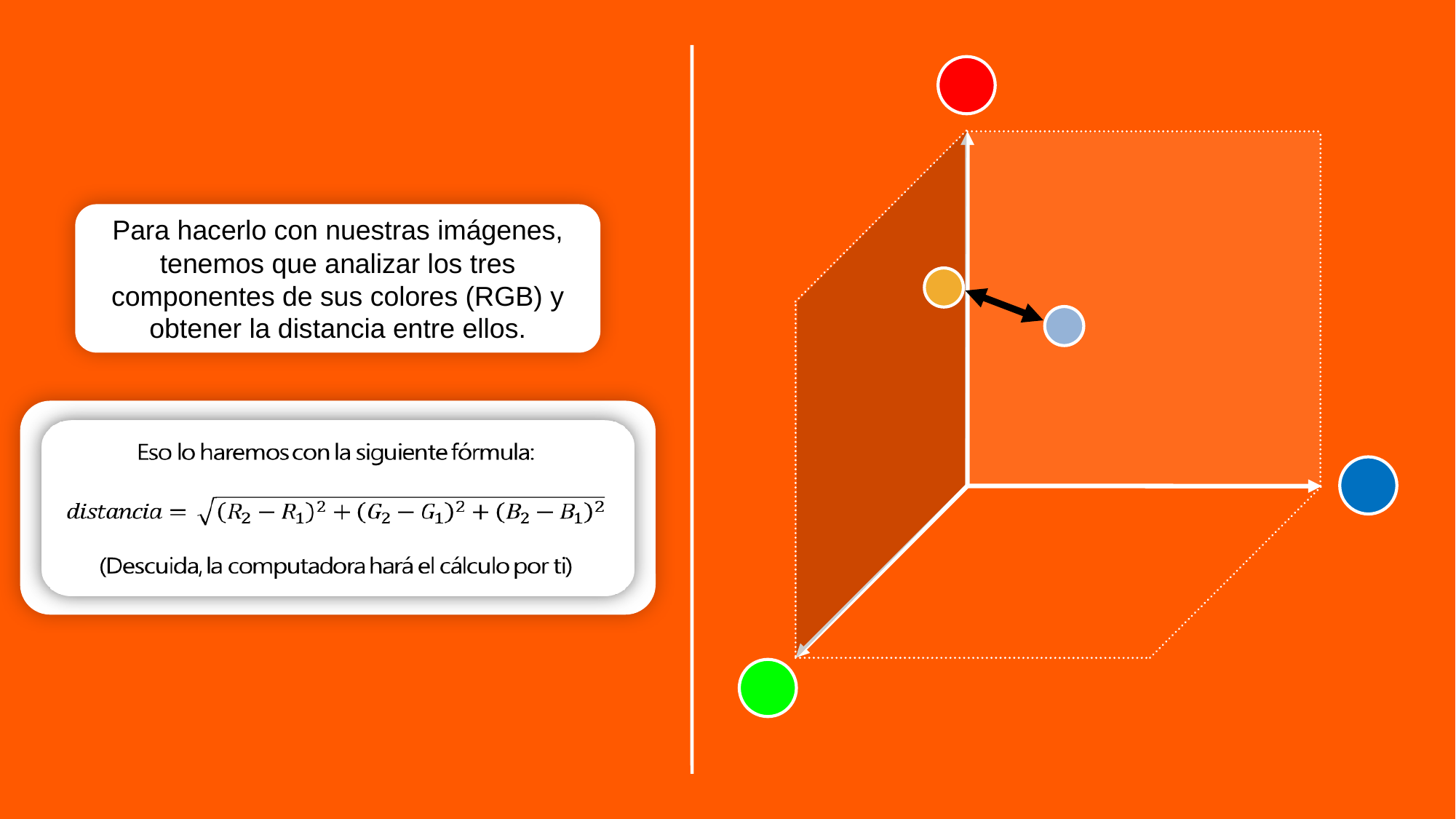

Para hacerlo con nuestras imágenes, tenemos que analizar los tres componentes de sus colores (RGB) y obtener la distancia entre ellos.

Eso lo haremos con la siguiente fórmula:

(Descuida, la computadora hará el cálculo por ti)